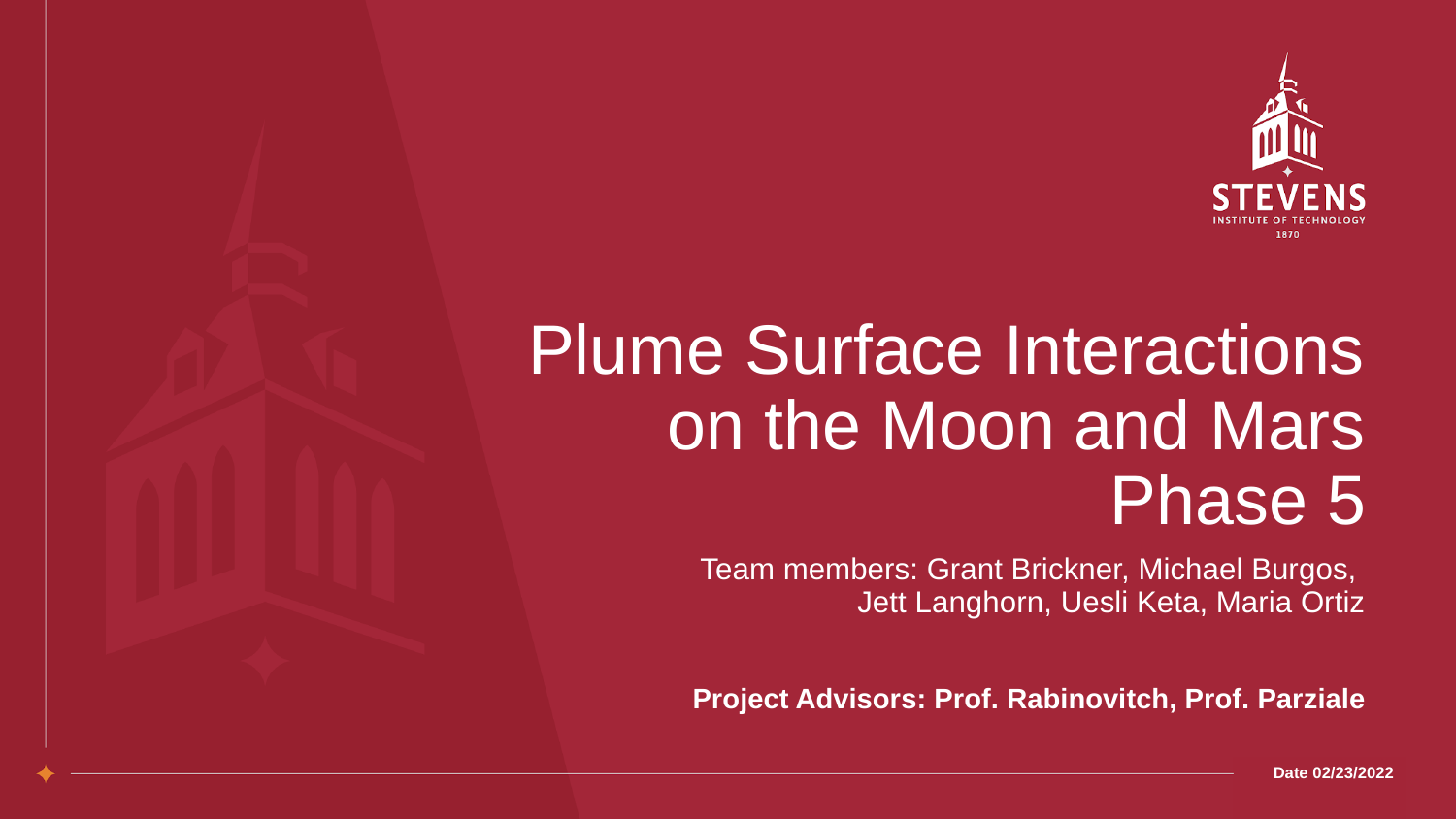

# Plume Surface Interactions on the Moon and Mars
Phase 5
Team members: Grant Brickner, Michael Burgos,
Jett Langhorn, Uesli Keta, Maria Ortiz
Project Advisors: Prof. Rabinovitch, Prof. Parziale
Date 02/23/2022